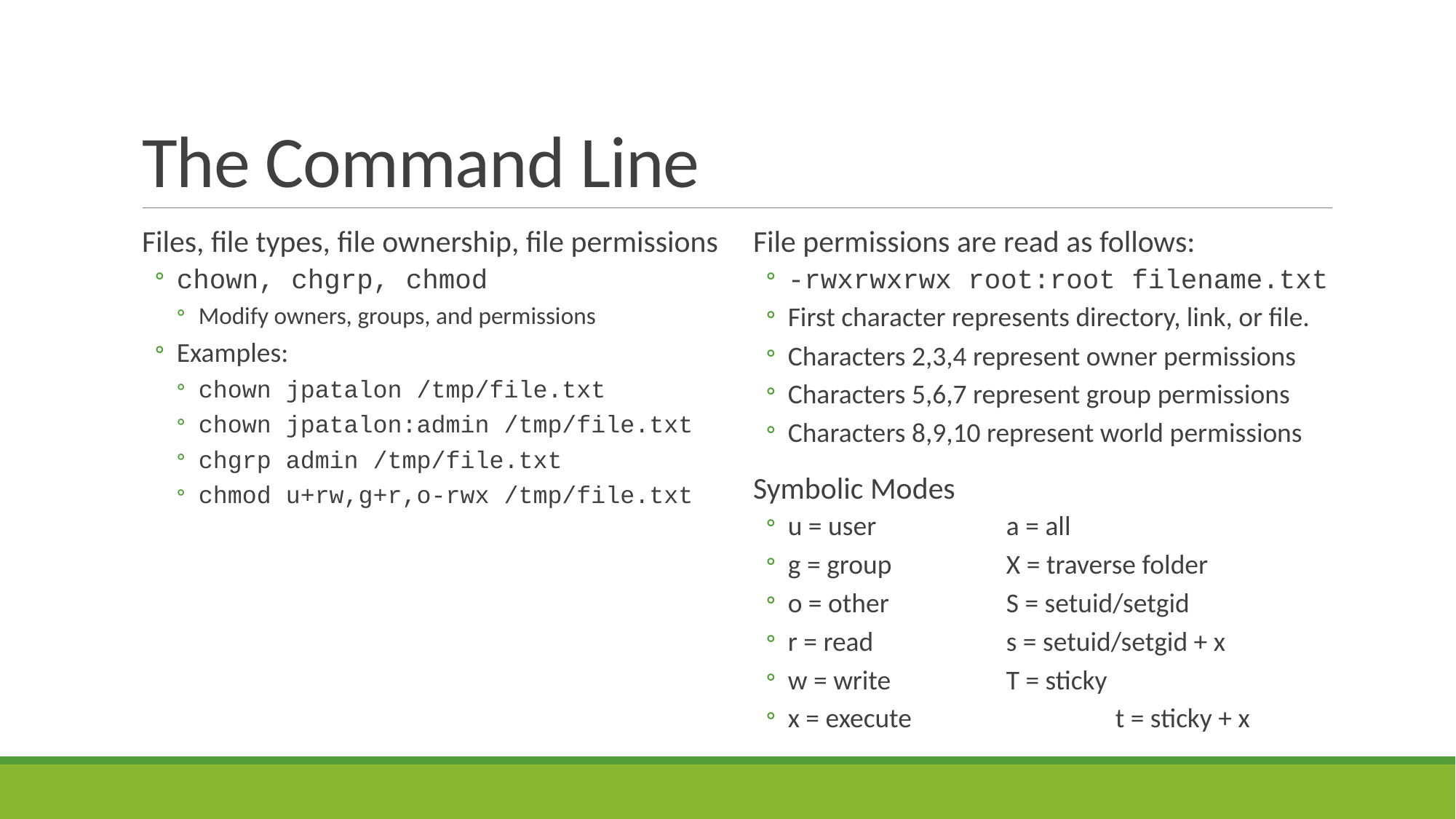

# The Command Line
Files, file types, file ownership, file permissions
chown, chgrp, chmod
Modify owners, groups, and permissions
Examples:
chown jpatalon /tmp/file.txt
chown jpatalon:admin /tmp/file.txt
chgrp admin /tmp/file.txt
chmod u+rw,g+r,o-rwx /tmp/file.txt
File permissions are read as follows:
-rwxrwxrwx root:root filename.txt
First character represents directory, link, or file.
Characters 2,3,4 represent owner permissions
Characters 5,6,7 represent group permissions
Characters 8,9,10 represent world permissions
Symbolic Modes
u = user		a = all
g = group		X = traverse folder
o = other		S = setuid/setgid
r = read		s = setuid/setgid + x
w = write		T = sticky
x = execute		t = sticky + x